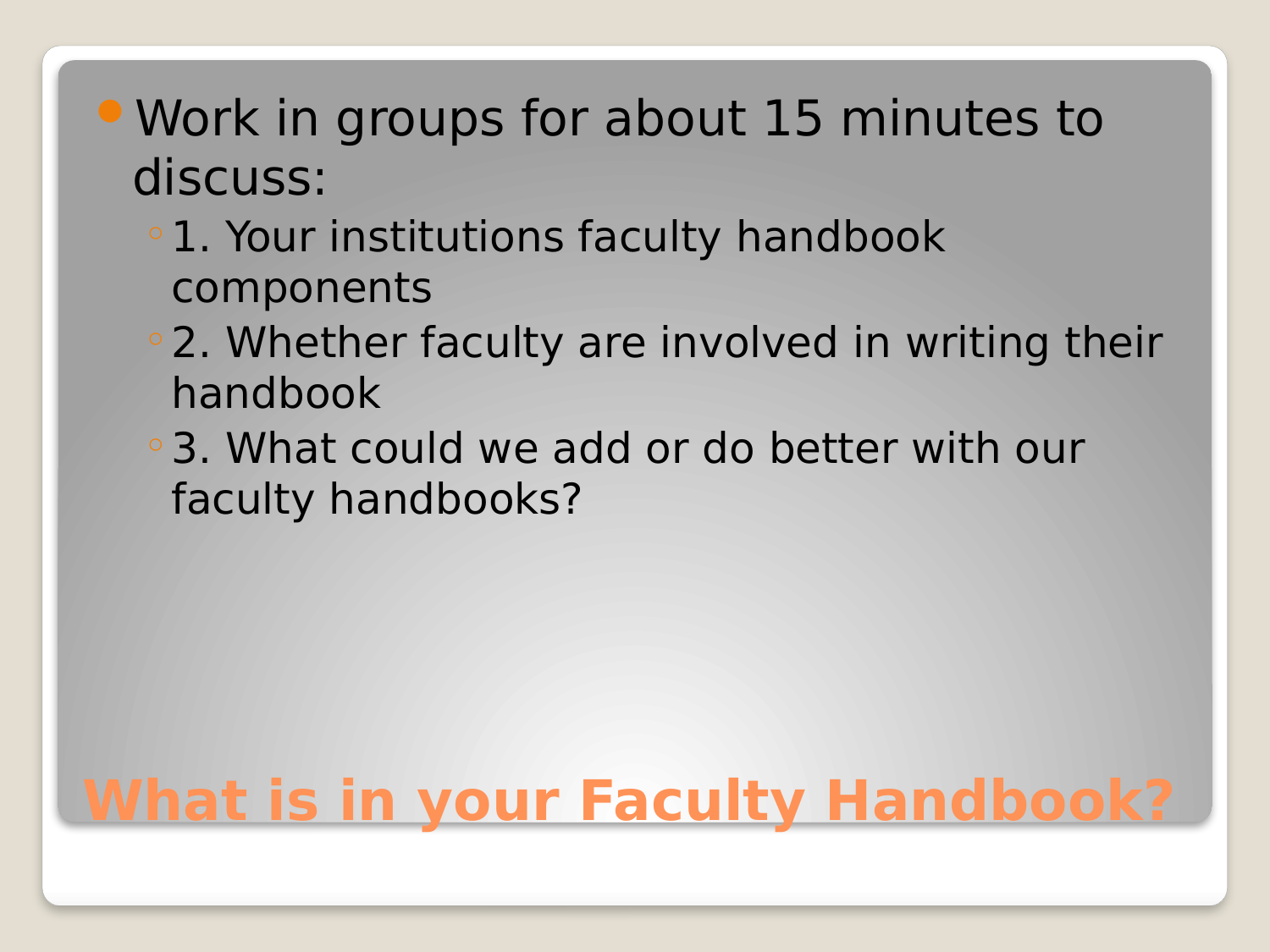

Work in groups for about 15 minutes to discuss:
1. Your institutions faculty handbook components
2. Whether faculty are involved in writing their handbook
3. What could we add or do better with our faculty handbooks?
# What is in your Faculty Handbook?